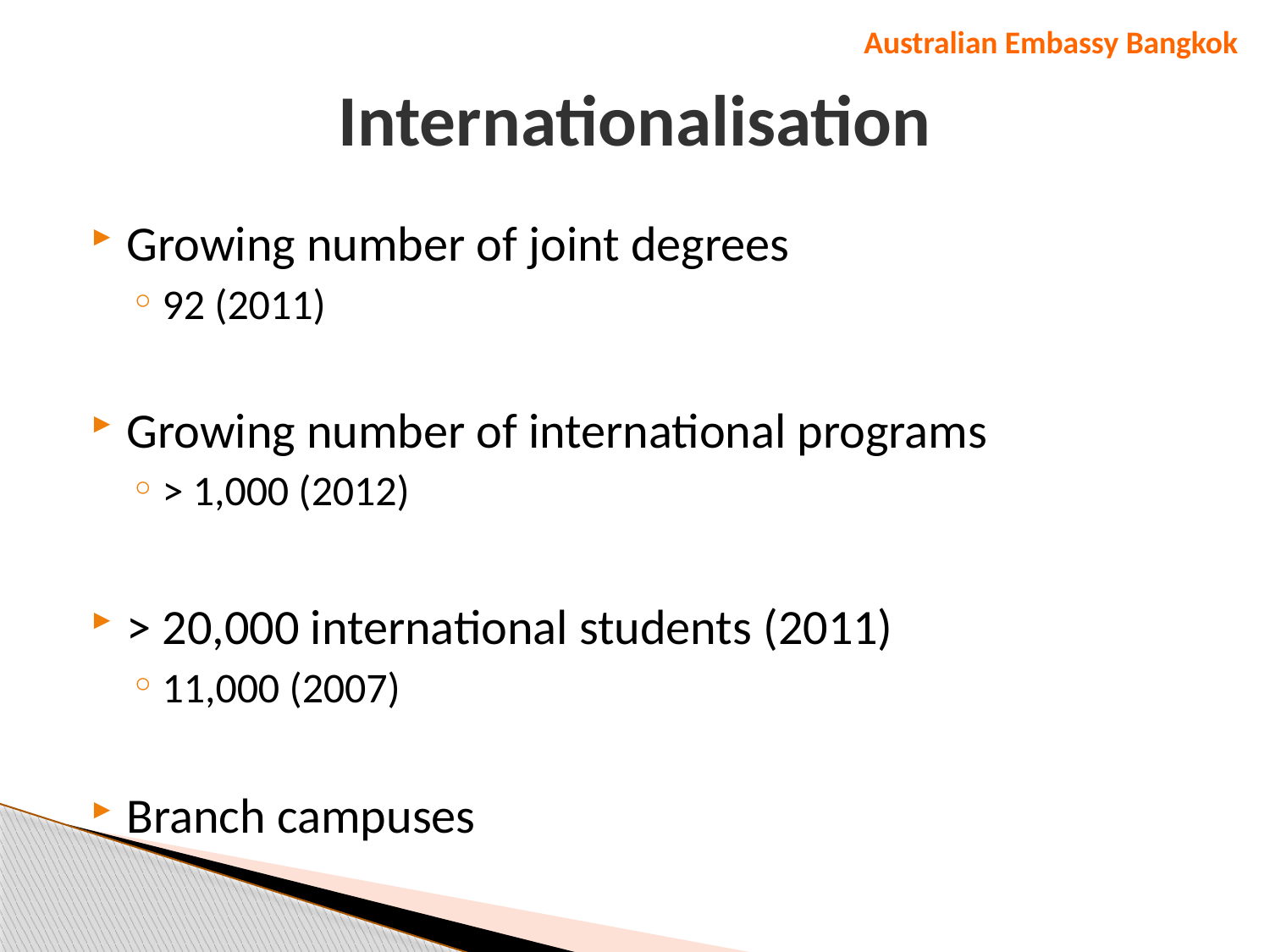

Australian Embassy Bangkok
# Internationalisation
Growing number of joint degrees
92 (2011)

Growing number of international programs
> 1,000 (2012)

> 20,000 international students (2011)
11,000 (2007)

Branch campuses